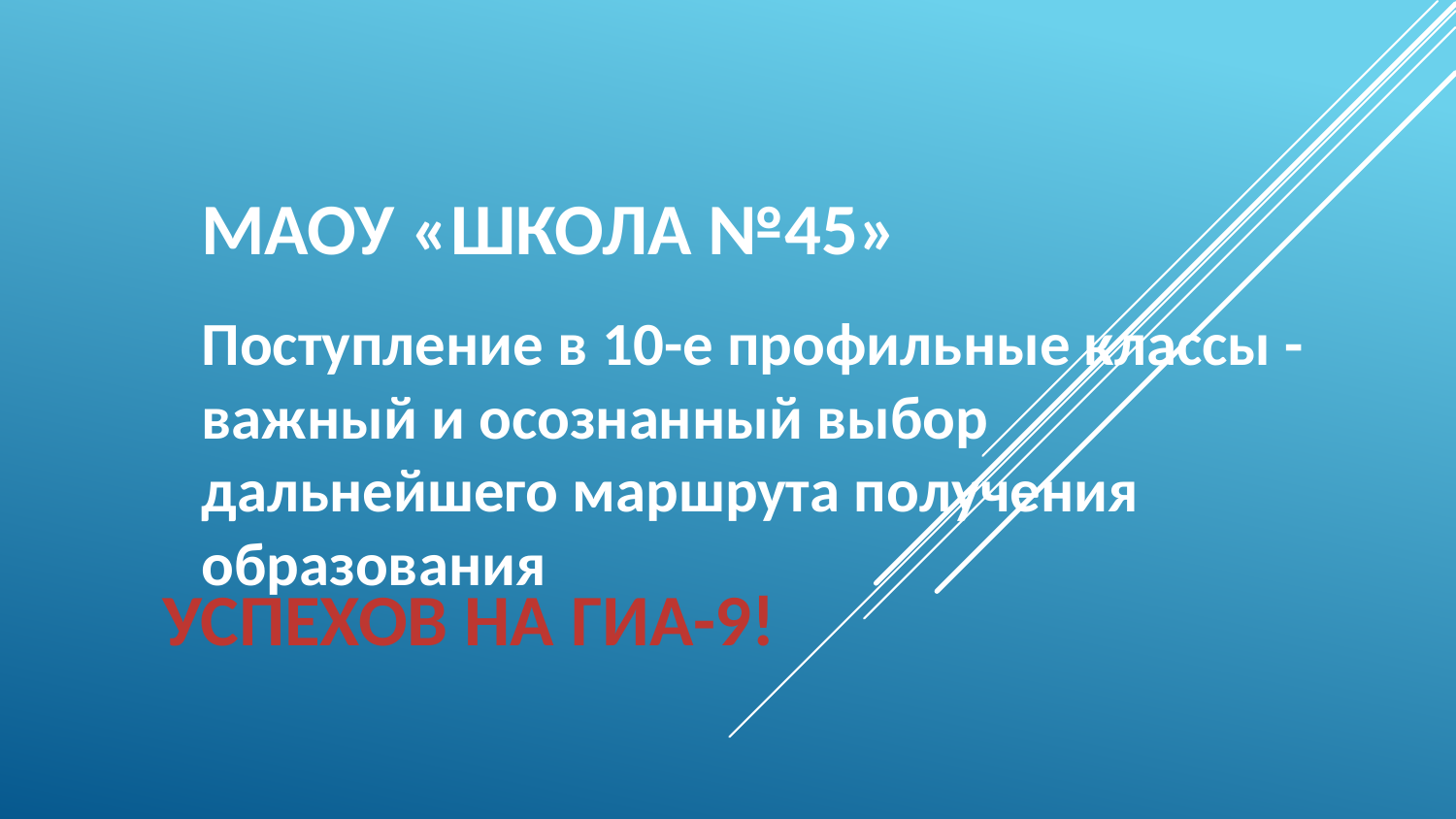

# MАОУ «Школа №45»
Поступление в 10-е профильные классы -  важный и осознанный выбор дальнейшего маршрута получения образования

 УСПЕХОВ НА ГИА-9!